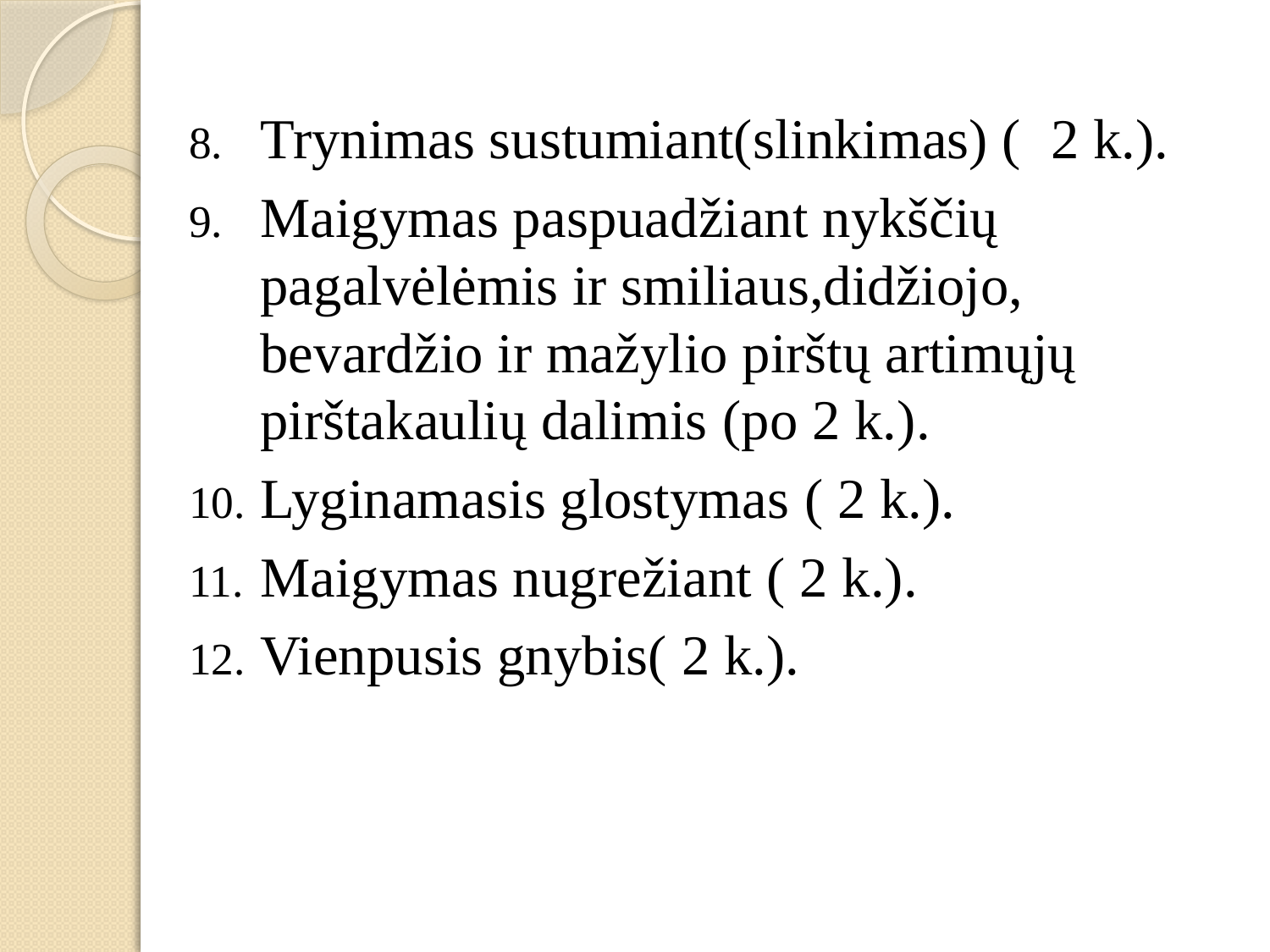

Trynimas sustumiant(slinkimas) (  2 k.).
Maigymas paspuadžiant nykščių pagalvėlėmis ir smiliaus,didžiojo, bevardžio ir mažylio pirštų artimųjų pirštakaulių dalimis (po 2 k.).
Lyginamasis glostymas ( 2 k.).
Maigymas nugrežiant ( 2 k.).
Vienpusis gnybis( 2 k.).